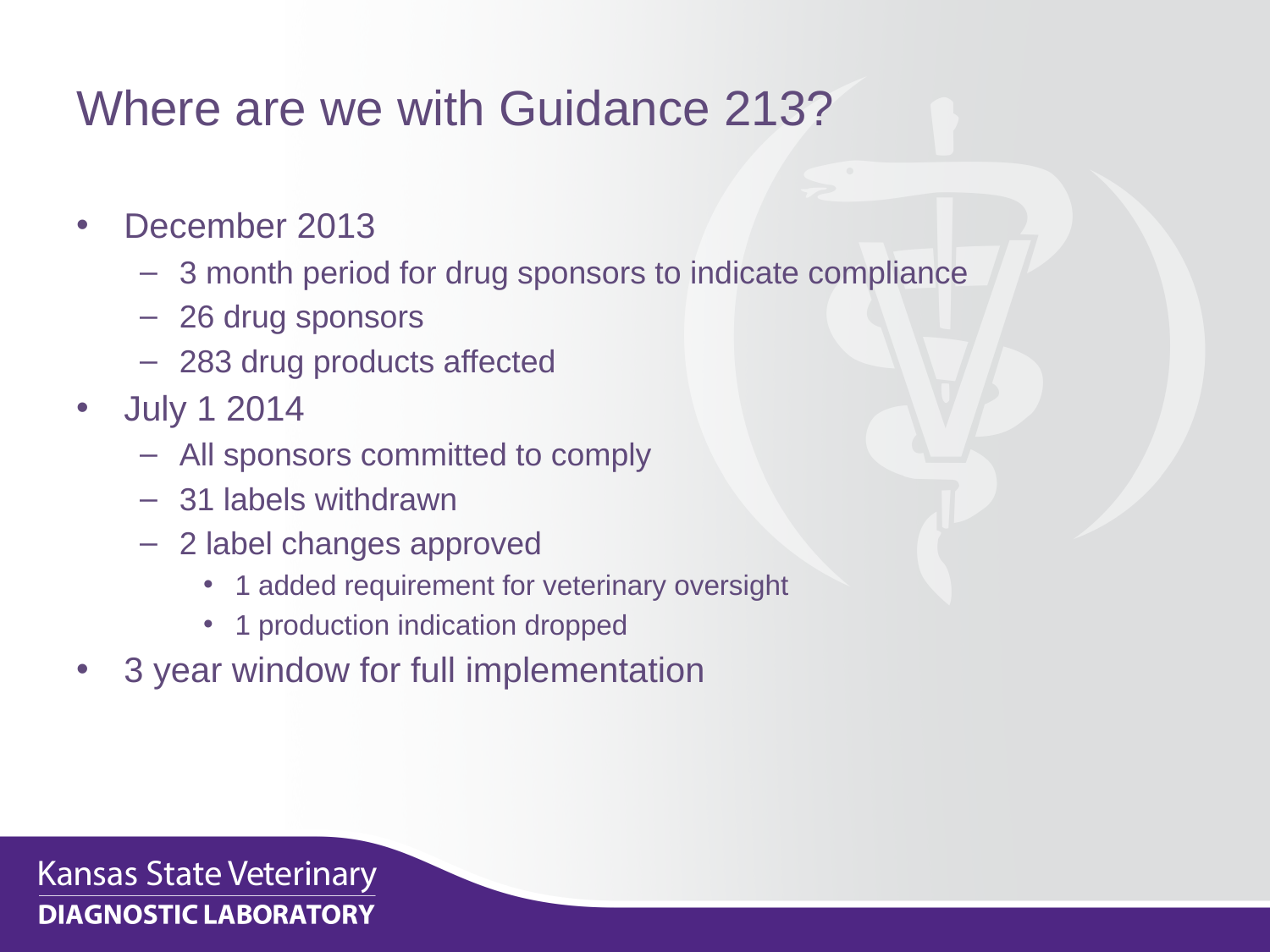

# Where are we with Guidance 213?
December 2013
3 month period for drug sponsors to indicate compliance
26 drug sponsors
283 drug products affected
July 1 2014
All sponsors committed to comply
31 labels withdrawn
2 label changes approved
1 added requirement for veterinary oversight
1 production indication dropped
3 year window for full implementation